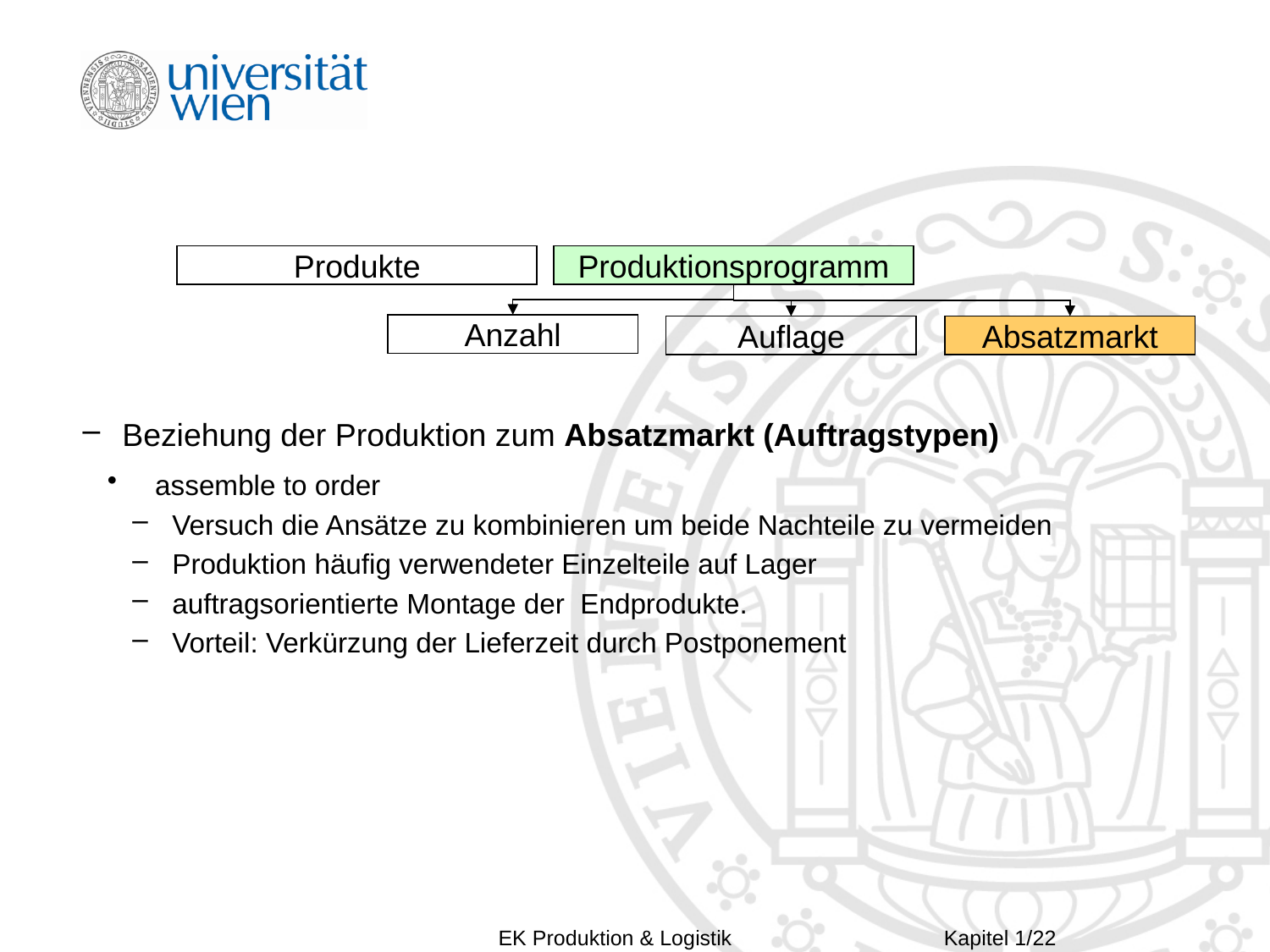

Produkte
Produktionsprogramm
Anzahl
Auflage
Absatzmarkt
Beziehung der Produktion zum Absatzmarkt (Auftragstypen)
 assemble to order
Versuch die Ansätze zu kombinieren um beide Nachteile zu vermeiden
Produktion häufig verwendeter Einzelteile auf Lager
auftragsorientierte Montage der  Endprodukte.
Vorteil: Verkürzung der Lieferzeit durch Postponement